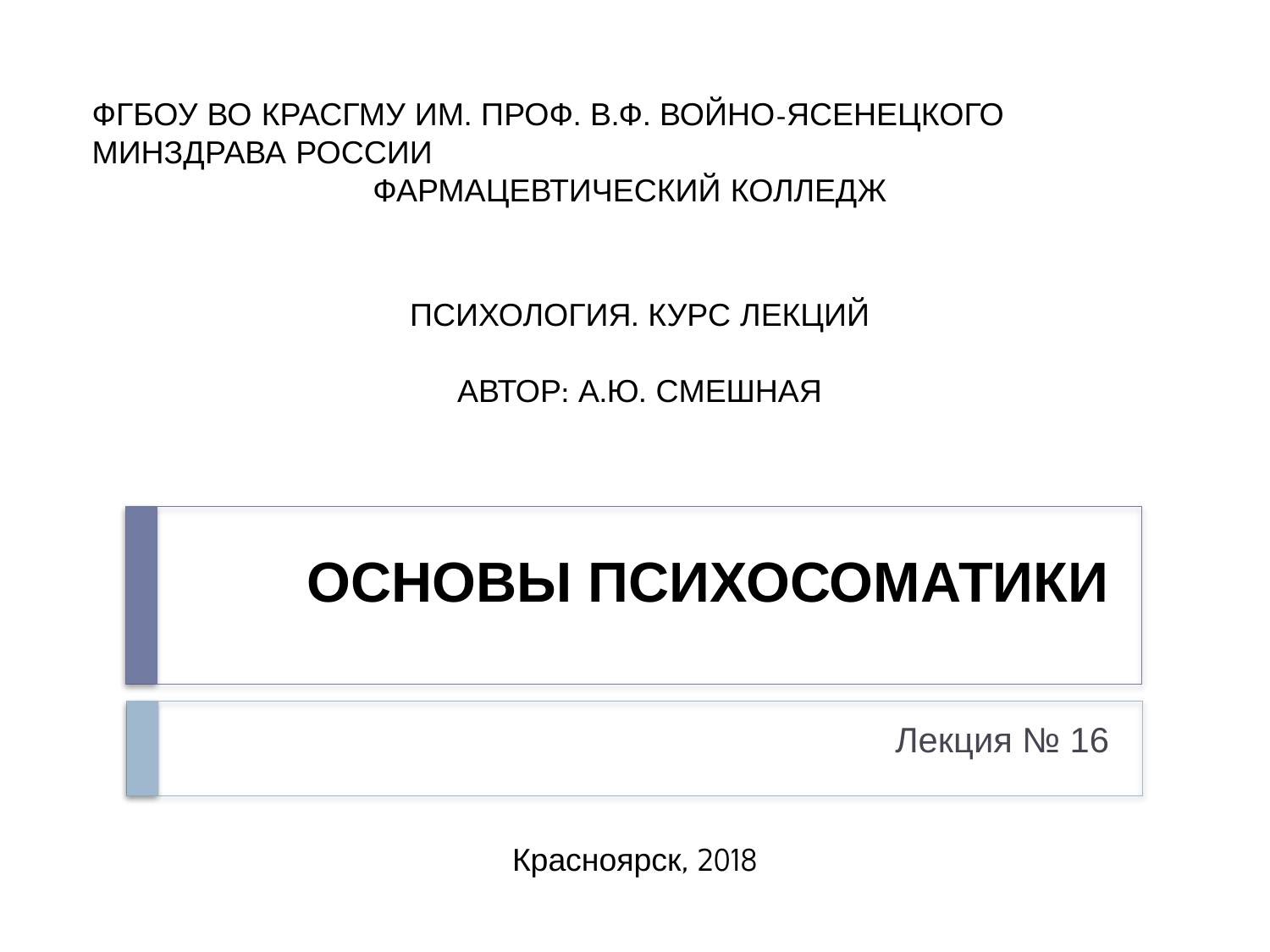

ФГБОУ ВО КРАСГМУ ИМ. ПРОФ. В.Ф. ВОЙНО-ЯСЕНЕЦКОГО МИНЗДРАВА РОССИИ
ФАРМАЦЕВТИЧЕСКИЙ КОЛЛЕДЖ
ПСИХОЛОГИЯ. КУРС ЛЕКЦИЙ

АВТОР: А.Ю. СМЕШНАЯ
# ОСНОВЫ ПСИХОСОМАТИКИ
Лекция № 16
Красноярск, 2018